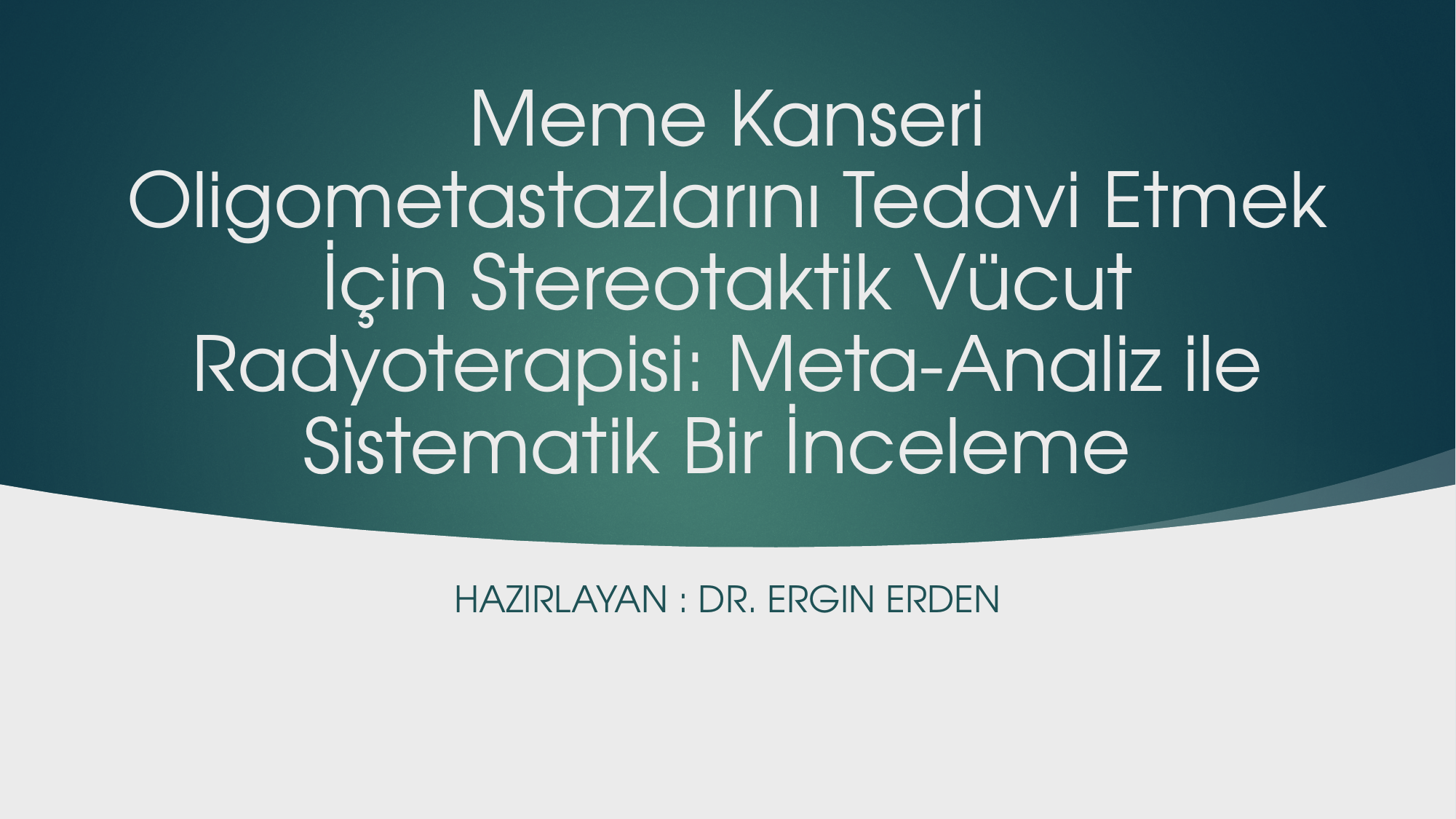

# Meme Kanseri Oligometastazlarını Tedavi Etmek İçin Stereotaktik Vücut Radyoterapisi: Meta-Analiz ile Sistematik Bir İnceleme

Hazırlayan : dr. Ergin erden